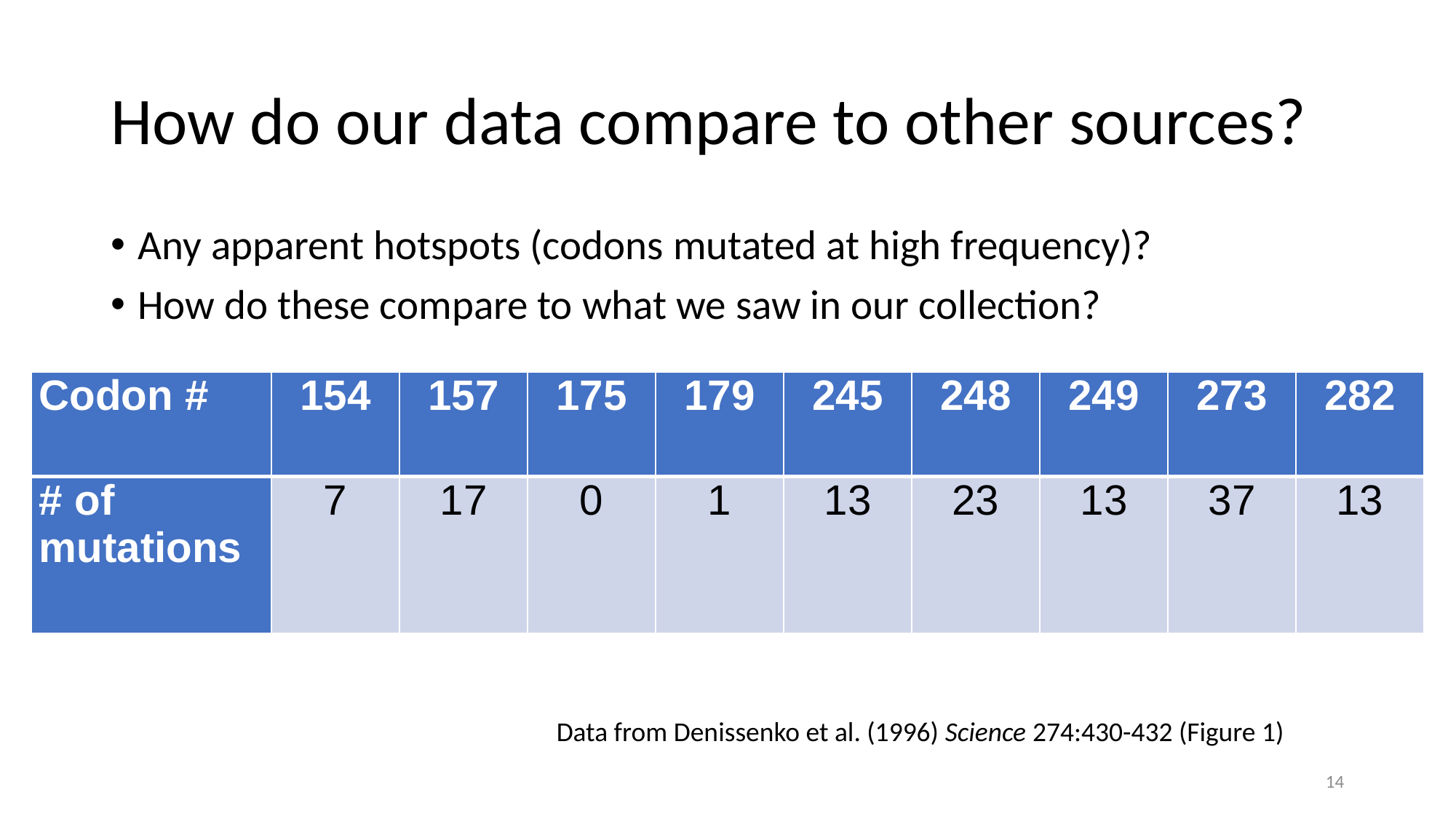

# How do our data compare to other sources?
Any apparent hotspots (codons mutated at high frequency)?
How do these compare to what we saw in our collection?
| Codon # | 154 | 157 | 175 | 179 | 245 | 248 | 249 | 273 | 282 |
| --- | --- | --- | --- | --- | --- | --- | --- | --- | --- |
| # of mutations | 7 | 17 | 0 | 1 | 13 | 23 | 13 | 37 | 13 |
Data from Denissenko et al. (1996) Science 274:430-432 (Figure 1)

14